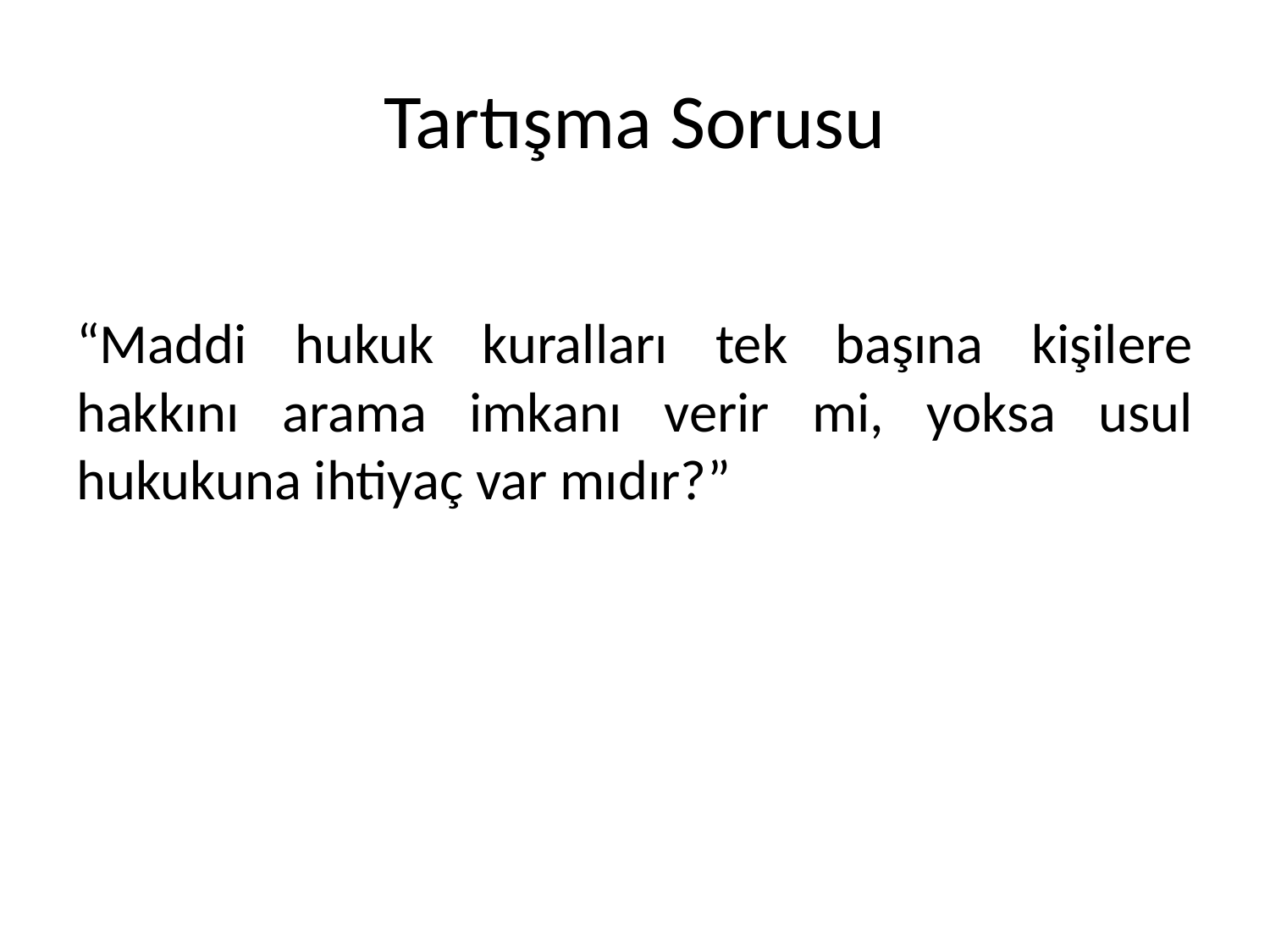

# Tartışma Sorusu

“Maddi hukuk kuralları tek başına kişilere hakkını arama imkanı verir mi, yoksa usul hukukuna ihtiyaç var mıdır?”